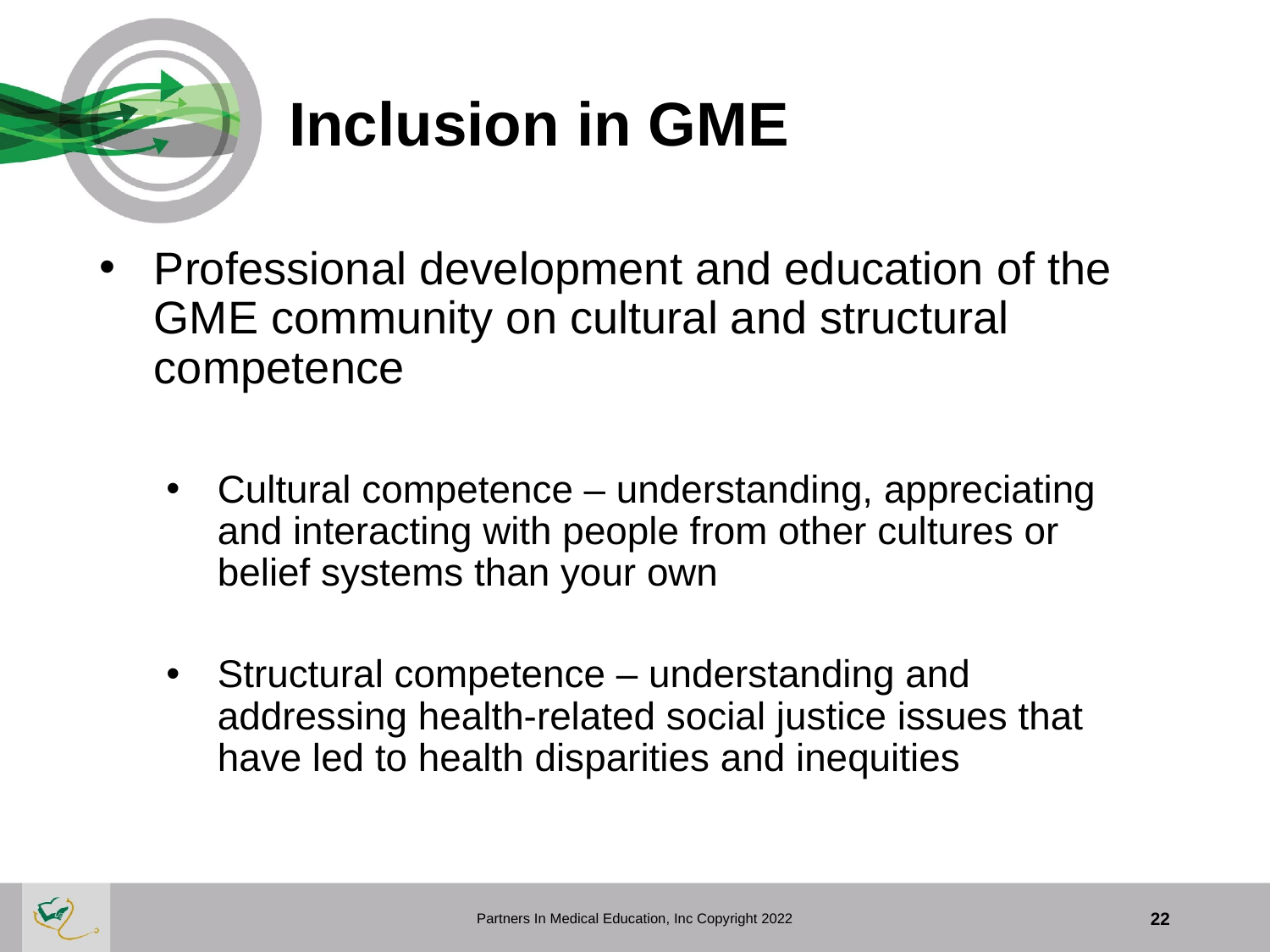

# Inclusion in GME
Professional development and education of the GME community on cultural and structural competence

Cultural competence – understanding, appreciating and interacting with people from other cultures or belief systems than your own

Structural competence – understanding and addressing health-related social justice issues that have led to health disparities and inequities

Partners In Medical Education, Inc Copyright 2022
22